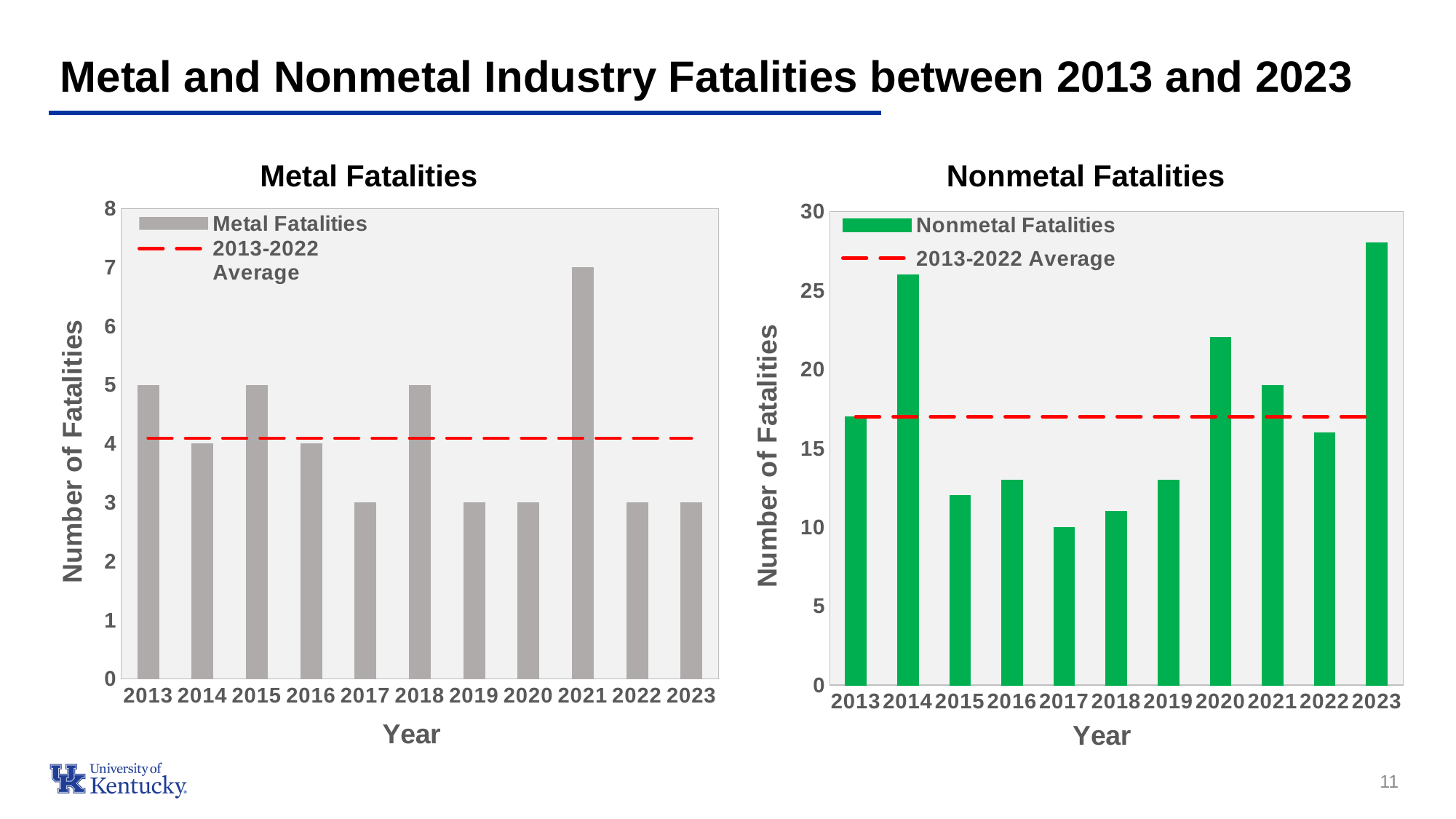

# Metal and Nonmetal Industry Fatalities between 2013 and 2023
Metal Fatalities
Nonmetal Fatalities

### Chart

| Category |  |  |
|---|---|---|
| 2013 | 5.0 | 4.090909090909091 |
| 2014 | 4.0 | 4.090909090909091 |
| 2015 | 5.0 | 4.090909090909091 |
| 2016 | 4.0 | 4.090909090909091 |
| 2017 | 3.0 | 4.090909090909091 |
| 2018 | 5.0 | 4.090909090909091 |
| 2019 | 3.0 | 4.090909090909091 |
| 2020 | 3.0 | 4.090909090909091 |
| 2021 | 7.0 | 4.090909090909091 |
| 2022 | 3.0 | 4.090909090909091 |
| 2023 | 3.0 | 4.090909090909091 |

### Chart

| Category |  |  |
|---|---|---|
| 2013 | 17.0 | 17.0 |
| 2014 | 26.0 | 17.0 |
| 2015 | 12.0 | 17.0 |
| 2016 | 13.0 | 17.0 |
| 2017 | 10.0 | 17.0 |
| 2018 | 11.0 | 17.0 |
| 2019 | 13.0 | 17.0 |
| 2020 | 22.0 | 17.0 |
| 2021 | 19.0 | 17.0 |
| 2022 | 16.0 | 17.0 |
| 2023 | 28.0 | 17.0 |
11